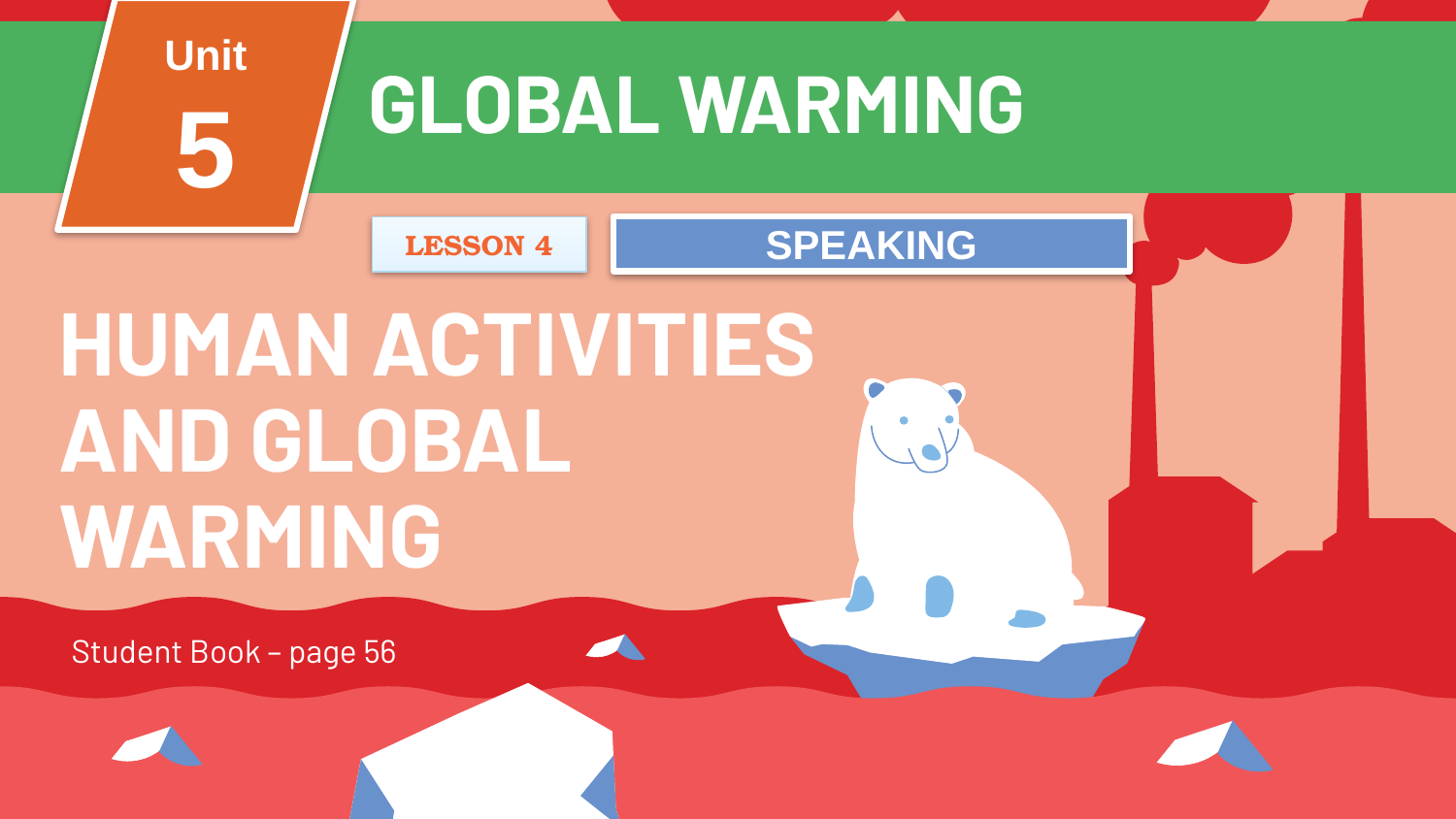

Unit
5
GLOBAL WARMING
FAMILY LIFE
Unit
SPEAKING
LESSON 4
# HUMAN ACTIVITIES AND GLOBAL WARMING

Student Book – page 56